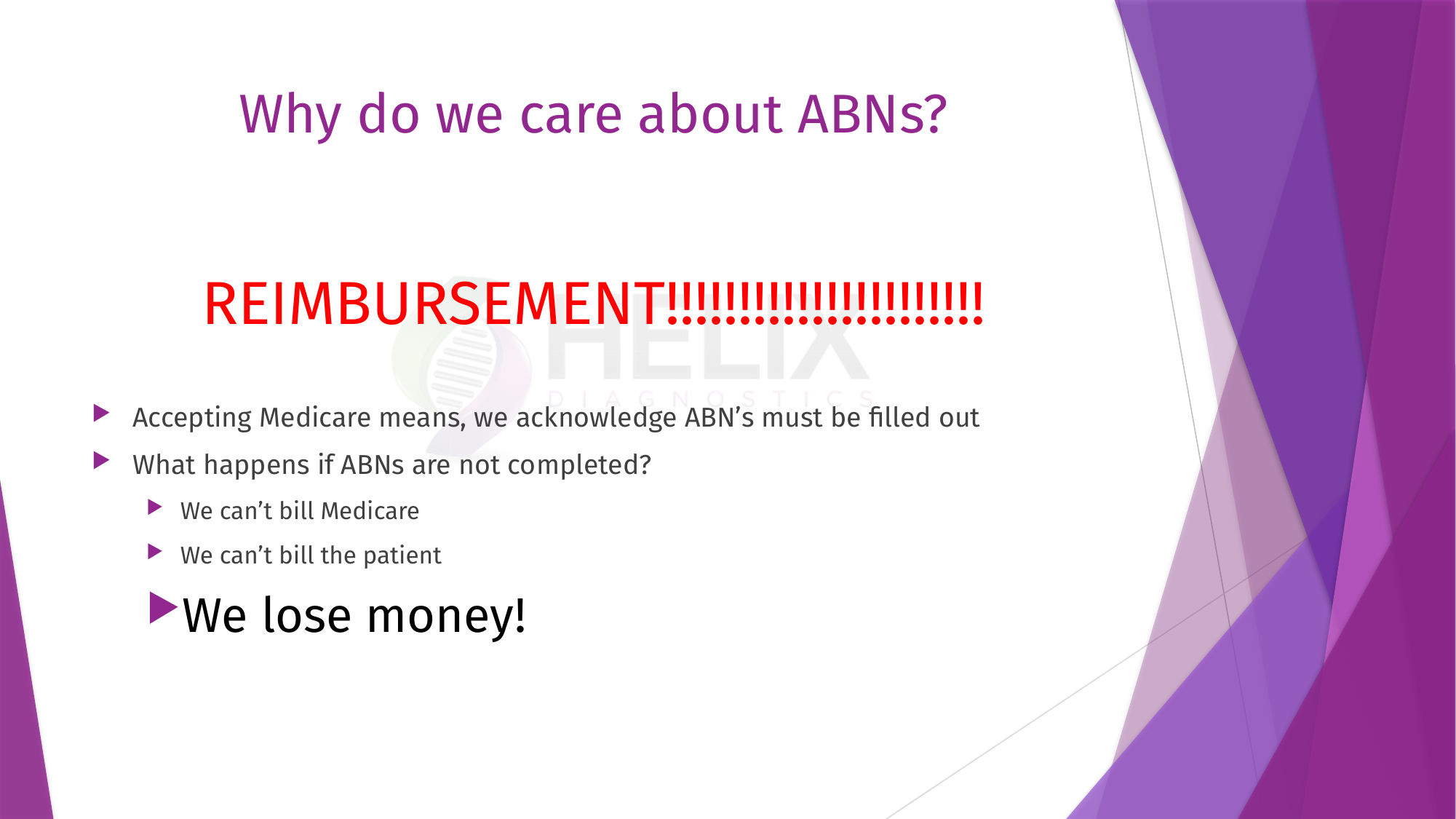

# Why do we care about ABNs?
REIMBURSEMENT!!!!!!!!!!!!!!!!!!!!!!

Accepting Medicare means, we acknowledge ABN’s must be filled out
What happens if ABNs are not completed?
We can’t bill Medicare
We can’t bill the patient
We lose money!